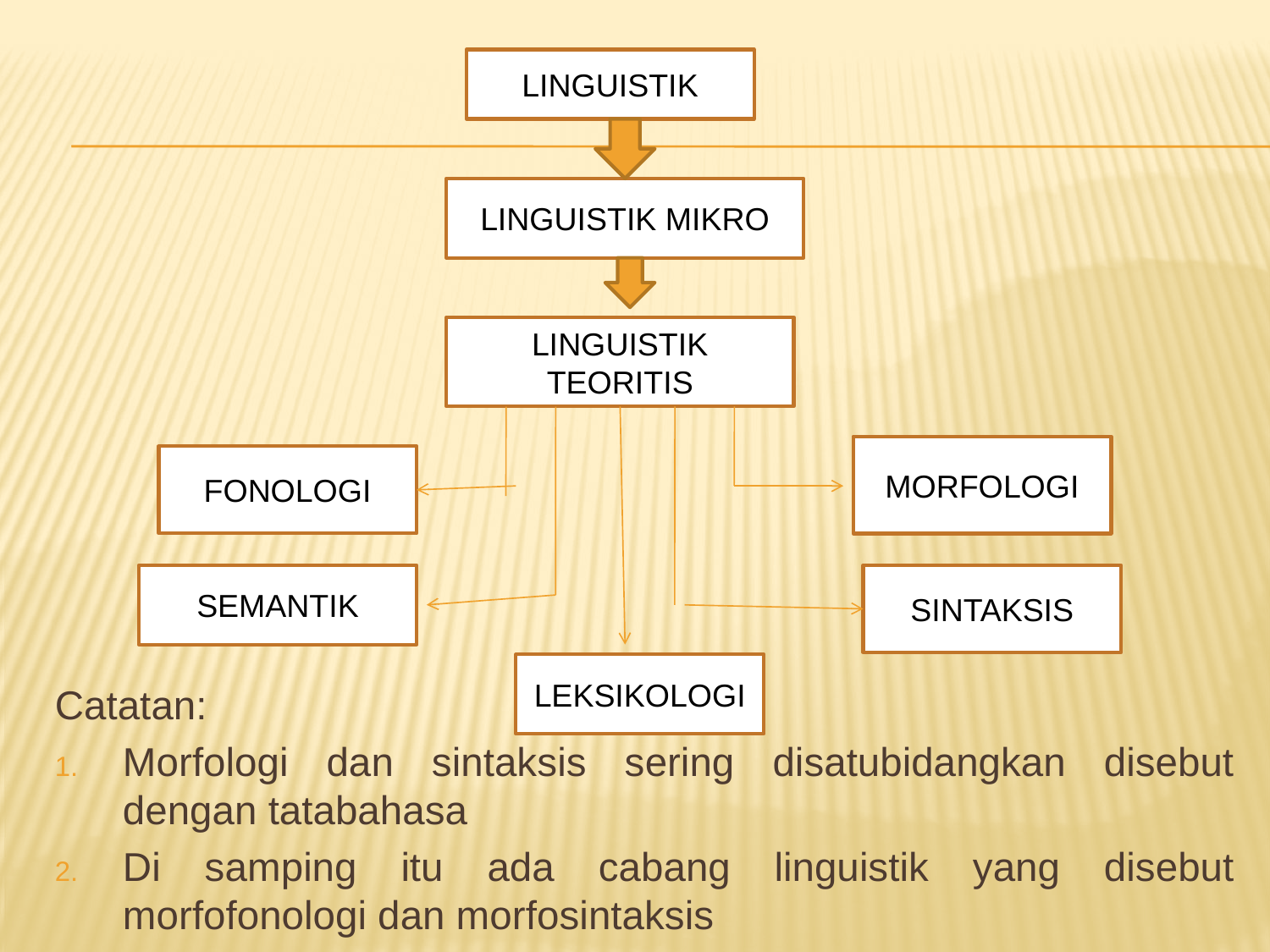

Catatan:
Morfologi dan sintaksis sering disatubidangkan disebut dengan tatabahasa
Di samping itu ada cabang linguistik yang disebut morfofonologi dan morfosintaksis
LINGUISTIK

LINGUISTIK MIKRO

LINGUISTIK TEORITIS
MORFOLOGI
FONOLOGI
SEMANTIK
SINTAKSIS
LEKSIKOLOGI